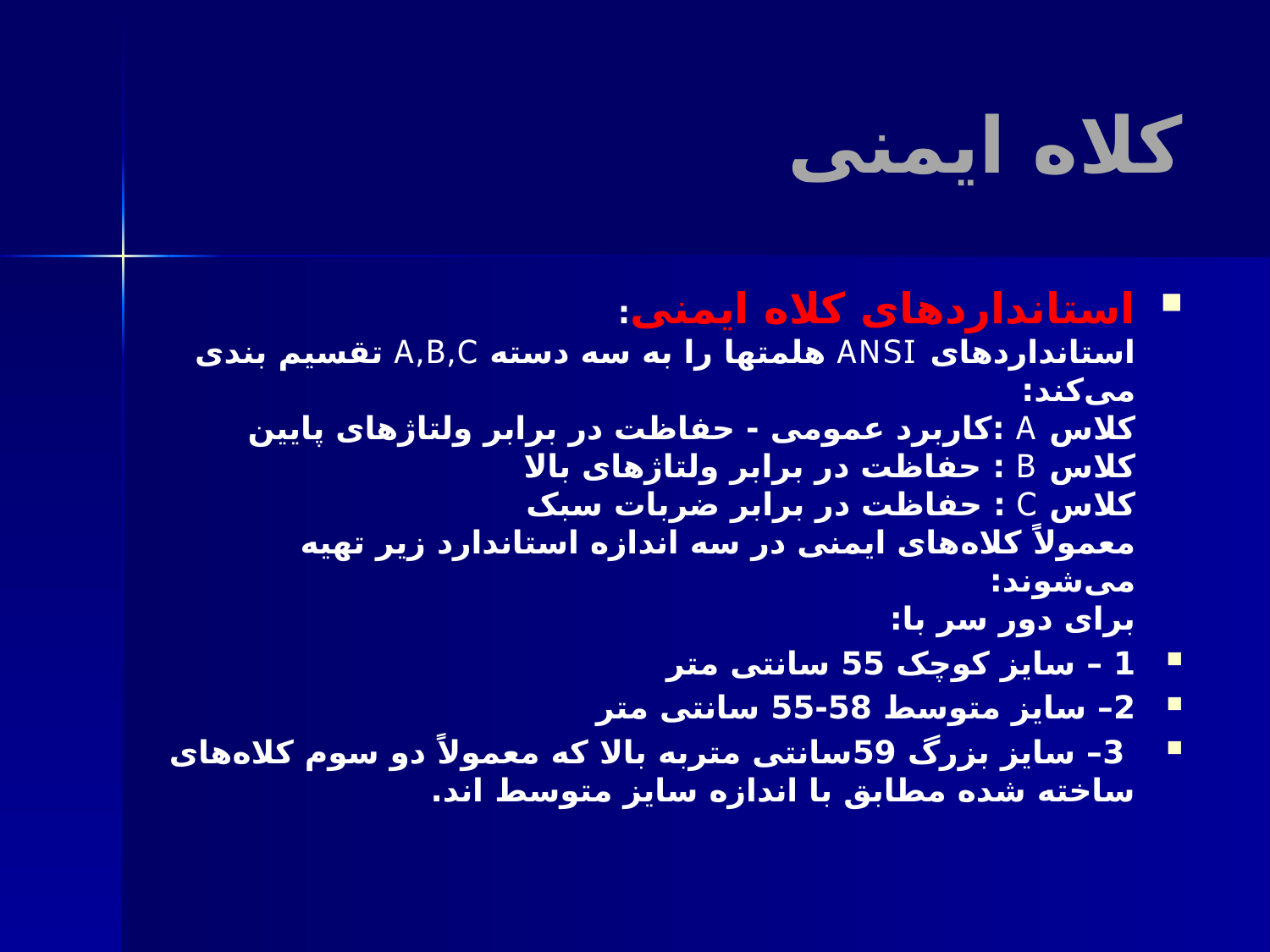

# کلاه ایمنی
استاندارد‌های کلاه ایمنی:
استاندارد‌های ANSI هلمتها را به سه دسته A,B,C تقسیم بندی می‌كند:
كلاس A :كاربرد عمومی - حفاظت در برابر ولتاژهای پایین
كلاس B : حفاظت در برابر ولتاژهای بالا
كلاس C : حفاظت در برابر ضربات سبک
معمولاً كلاه‌های ایمنی در سه اندازه استاندارد زیر تهیه می‌شوند:
برای دور سر با:
1 – سایز کوچک 55 سانتی متر
2– سایز متوسط 58-55 سانتی متر
 3– سایز بزرگ 59سانتی متربه بالا كه معمولاً دو سوم كلاه‌های ساخته شده مطابق با اندازه سایز متوسط ‌اند.